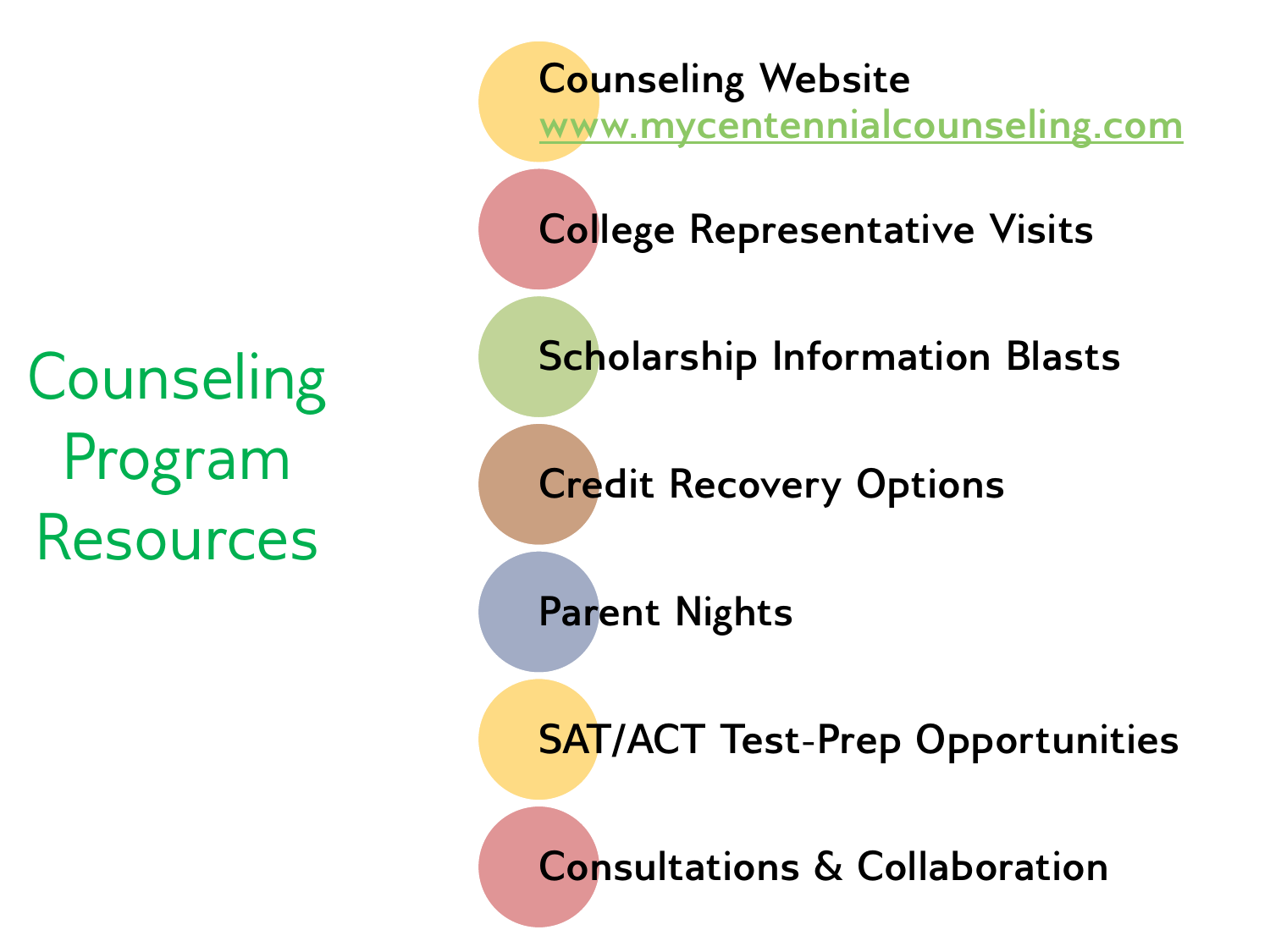

Counseling Website www.mycentennialcounseling.com
College Representative Visits
Scholarship Information Blasts
Credit Recovery Options
Parent Nights
SAT/ACT Test-Prep Opportunities
Consultations & Collaboration
# Counseling Program Resources